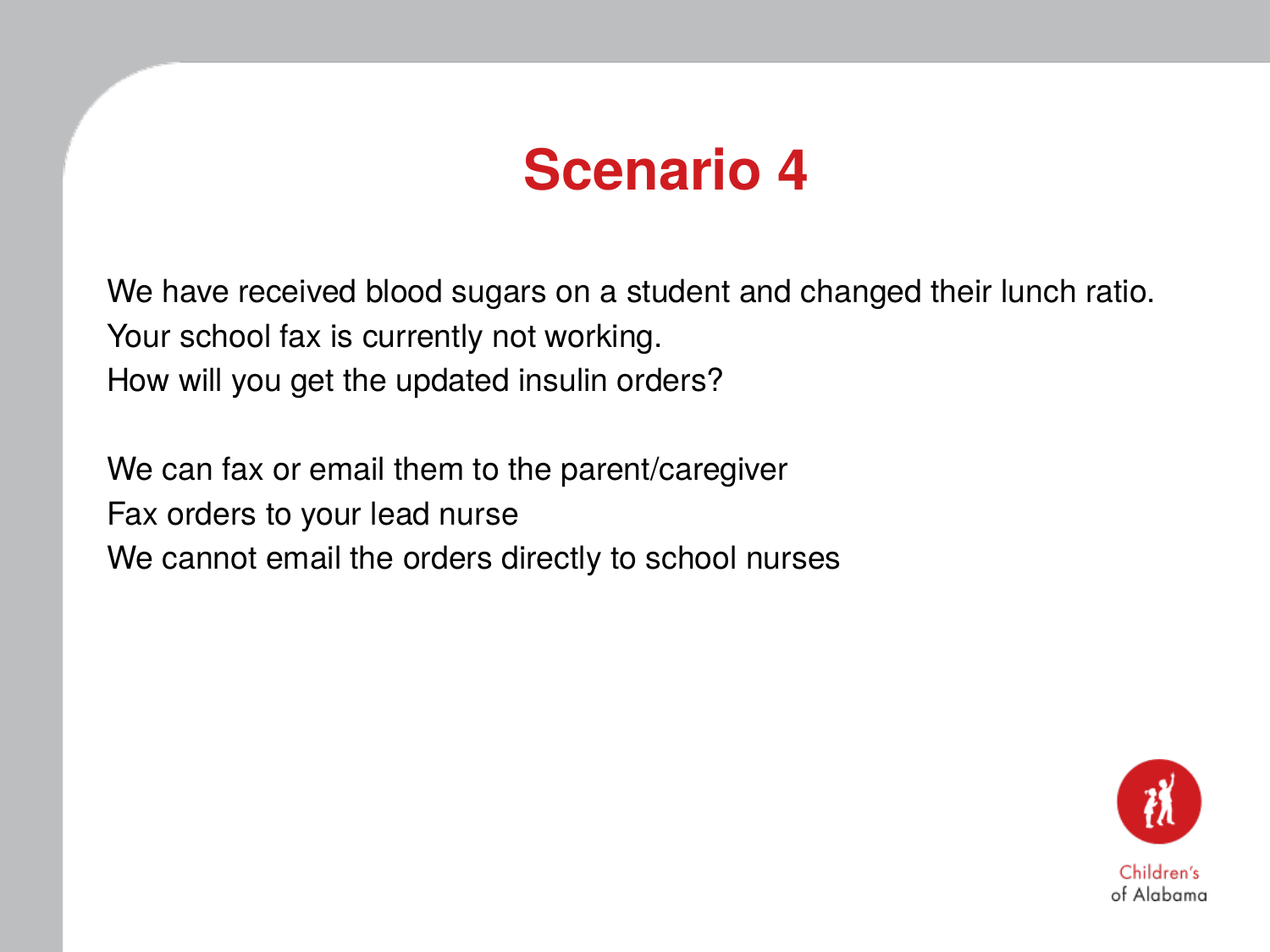

# Scenario 4
We have received blood sugars on a student and changed their lunch ratio.
Your school fax is currently not working.
How will you get the updated insulin orders?

We can fax or email them to the parent/caregiver
Fax orders to your lead nurse
We cannot email the orders directly to school nurses